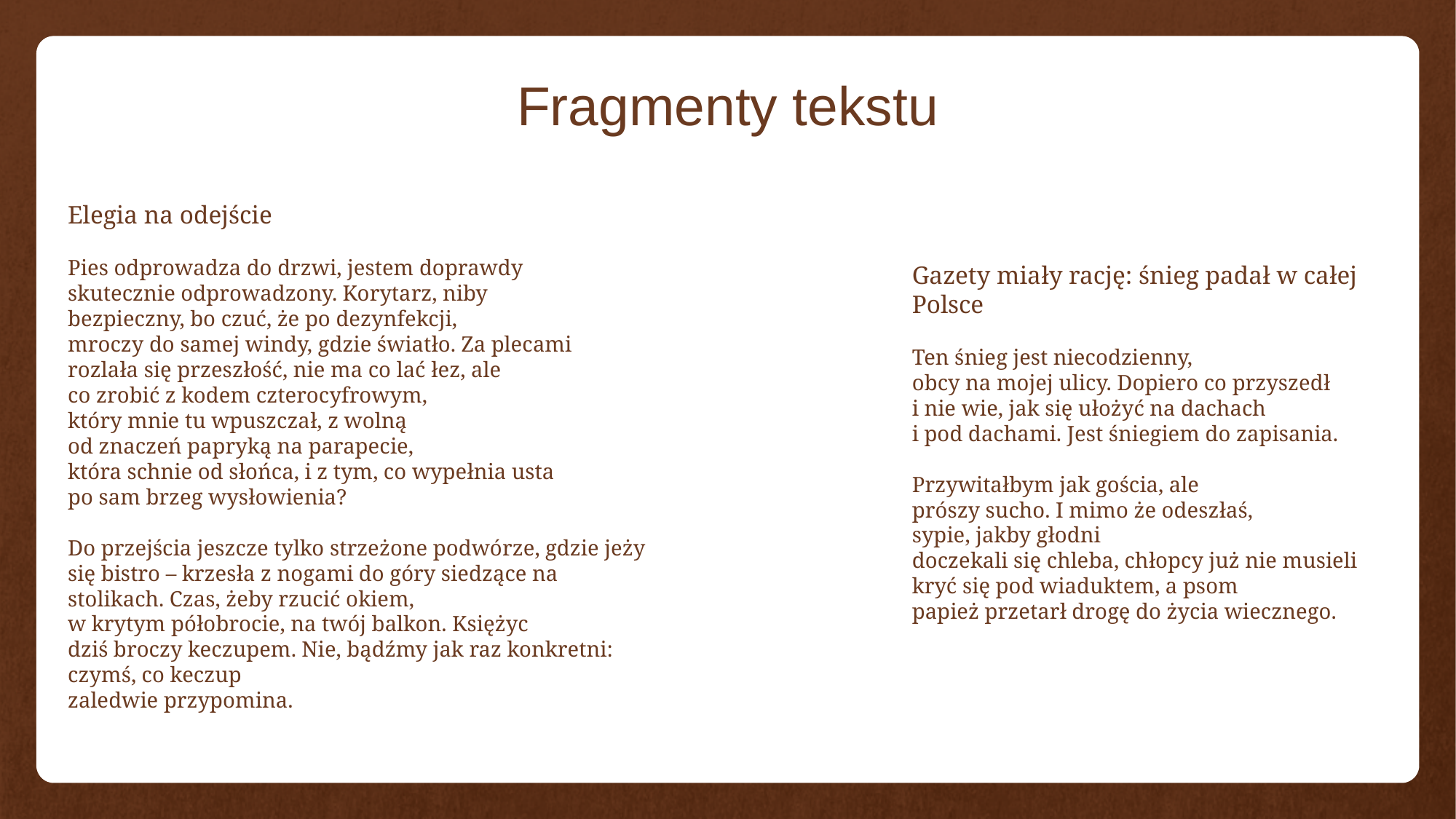

Fragmenty tekstu
Elegia na odejście

Pies odprowadza do drzwi, jestem doprawdy
skutecznie odprowadzony. Korytarz, niby
bezpieczny, bo czuć, że po dezynfekcji,
mroczy do samej windy, gdzie światło. Za plecami
rozlała się przeszłość, nie ma co lać łez, ale
co zrobić z kodem czterocyfrowym,
który mnie tu wpuszczał, z wolną
od znaczeń papryką na parapecie,
która schnie od słońca, i z tym, co wypełnia usta
po sam brzeg wysłowienia?

Do przejścia jeszcze tylko strzeżone podwórze, gdzie jeży się bistro – krzesła z nogami do góry siedzące na stolikach. Czas, żeby rzucić okiem,
w krytym półobrocie, na twój balkon. Księżyc
dziś broczy keczupem. Nie, bądźmy jak raz konkretni: czymś, co keczup
zaledwie przypomina.
Gazety miały rację: śnieg padał w całej Polsce

Ten śnieg jest niecodzienny,
obcy na mojej ulicy. Dopiero co przyszedł
i nie wie, jak się ułożyć na dachach
i pod dachami. Jest śniegiem do zapisania.

Przywitałbym jak gościa, ale
prószy sucho. I mimo że odeszłaś,
sypie, jakby głodni
doczekali się chleba, chłopcy już nie musieli
kryć się pod wiaduktem, a psom
papież przetarł drogę do życia wiecznego.